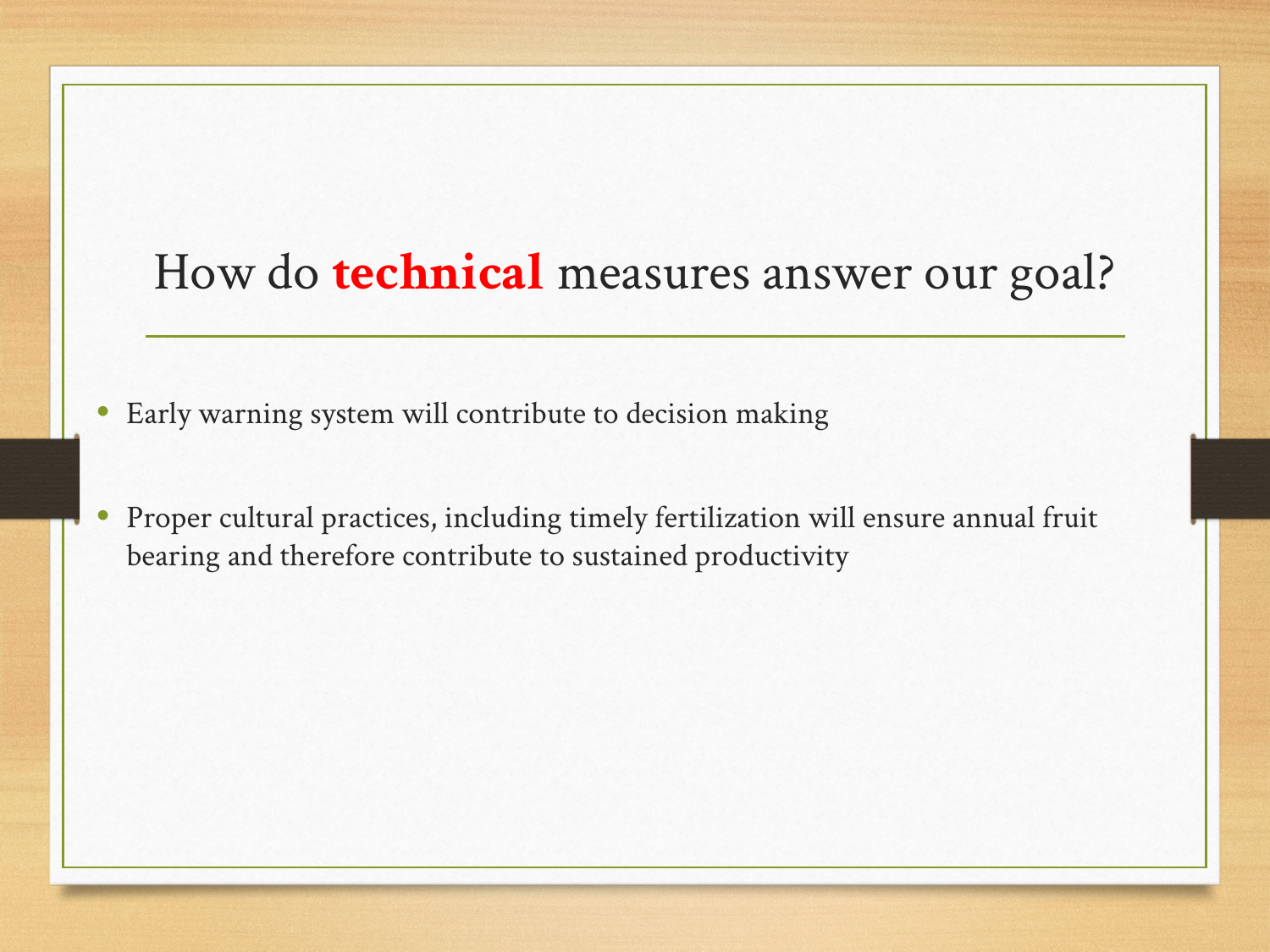

# How do technical measures answer our goal?
Early warning system will contribute to decision making

Proper cultural practices, including timely fertilization will ensure annual fruit bearing and therefore contribute to sustained productivity